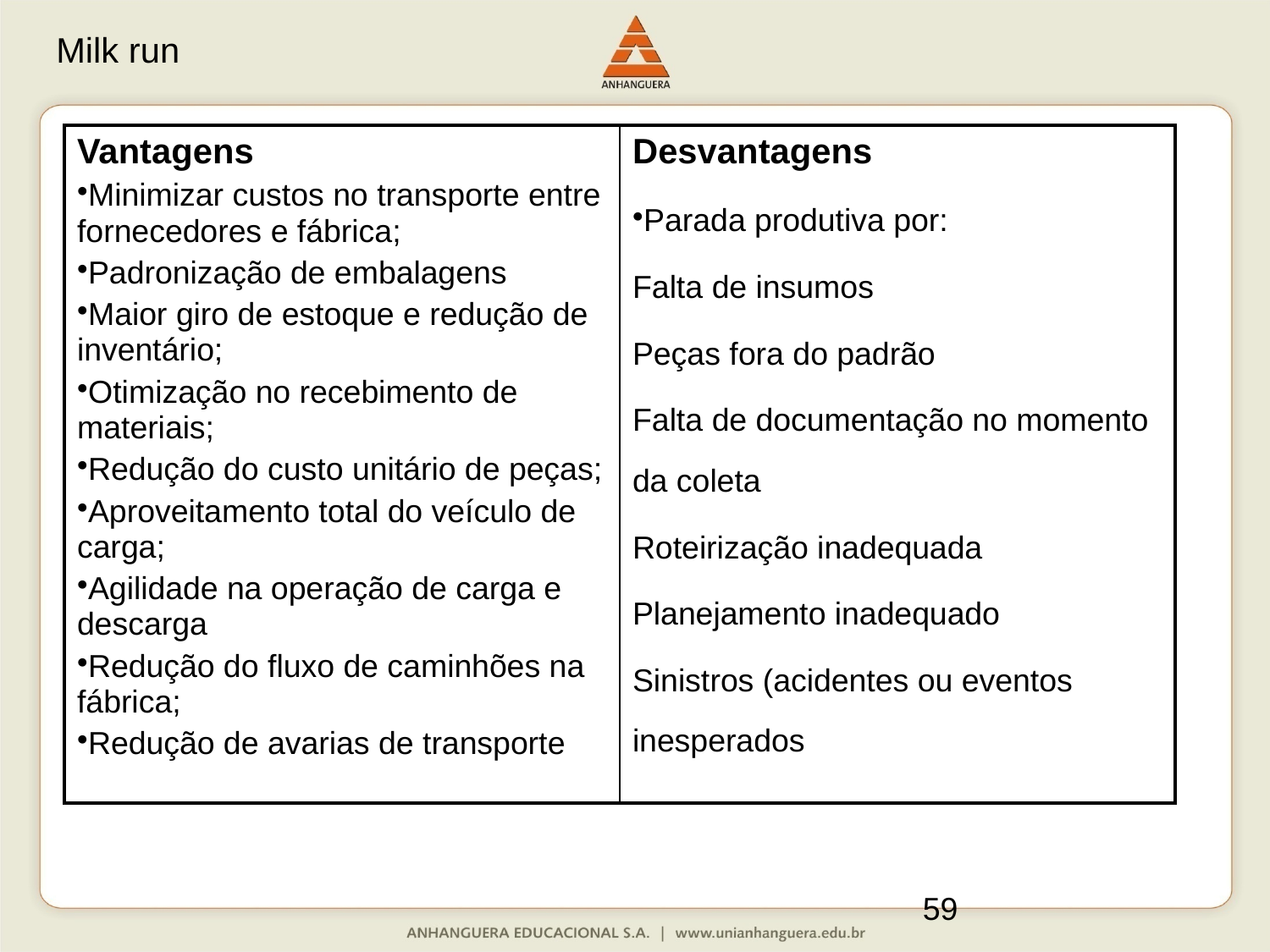

Milk run
| Vantagens Minimizar custos no transporte entre fornecedores e fábrica; Padronização de embalagens Maior giro de estoque e redução de inventário; Otimização no recebimento de materiais; Redução do custo unitário de peças; Aproveitamento total do veículo de carga; Agilidade na operação de carga e descarga Redução do fluxo de caminhões na fábrica; Redução de avarias de transporte | Desvantagens Parada produtiva por: Falta de insumos Peças fora do padrão Falta de documentação no momento da coleta Roteirização inadequada Planejamento inadequado Sinistros (acidentes ou eventos inesperados |
| --- | --- |
59